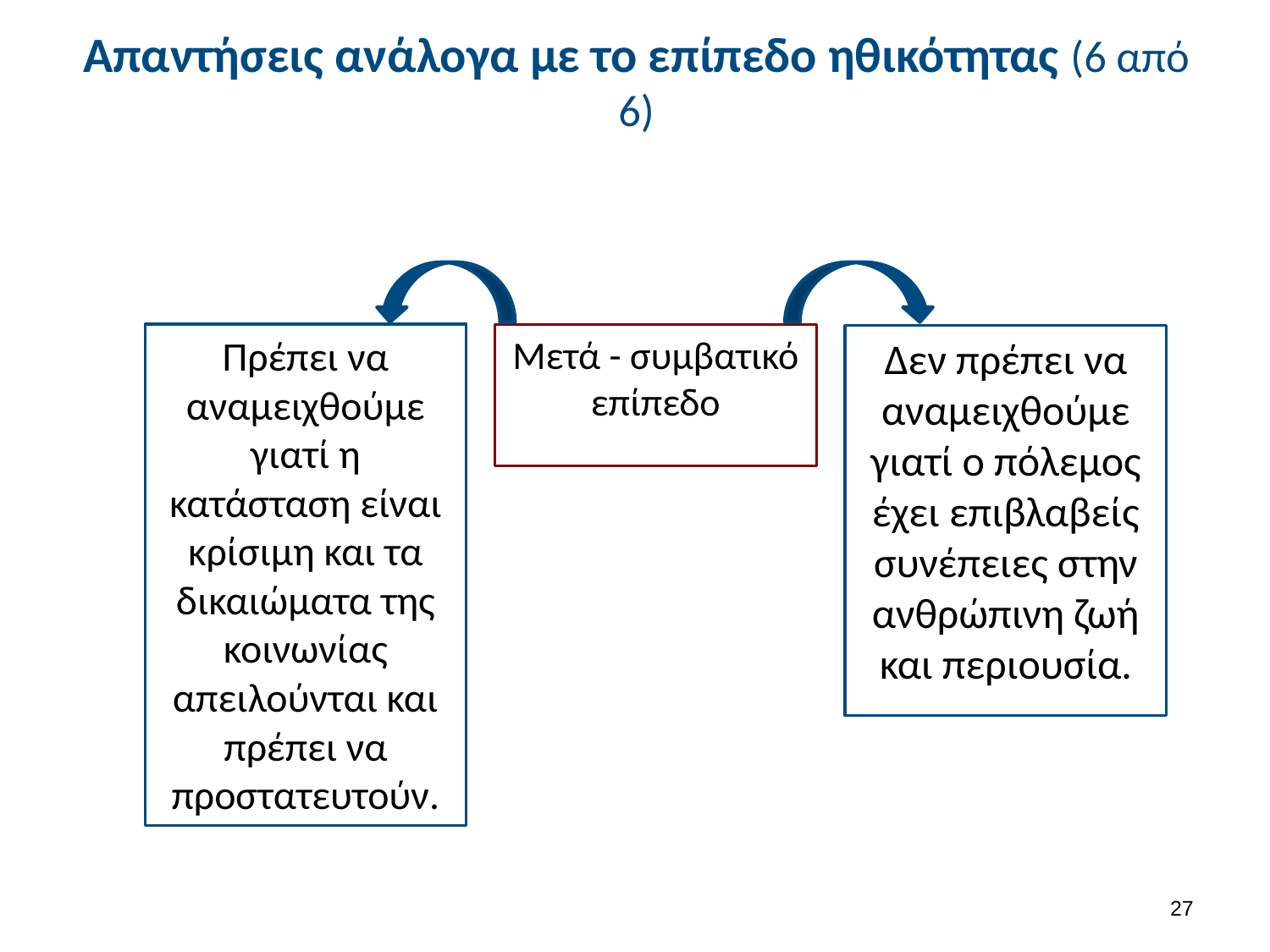

# Απαντήσεις ανάλογα με το επίπεδο ηθικότητας (6 από 6)

Πρέπει να αναμειχθούμε γιατί η κατάσταση είναι κρίσιμη και τα δικαιώματα της κοινωνίας απειλούνται και πρέπει να προστατευτούν.
Μετά - συμβατικό επίπεδο

Δεν πρέπει να αναμειχθούμε γιατί ο πόλεμος έχει επιβλαβείς συνέπειες στην ανθρώπινη ζωή και περιουσία.
27